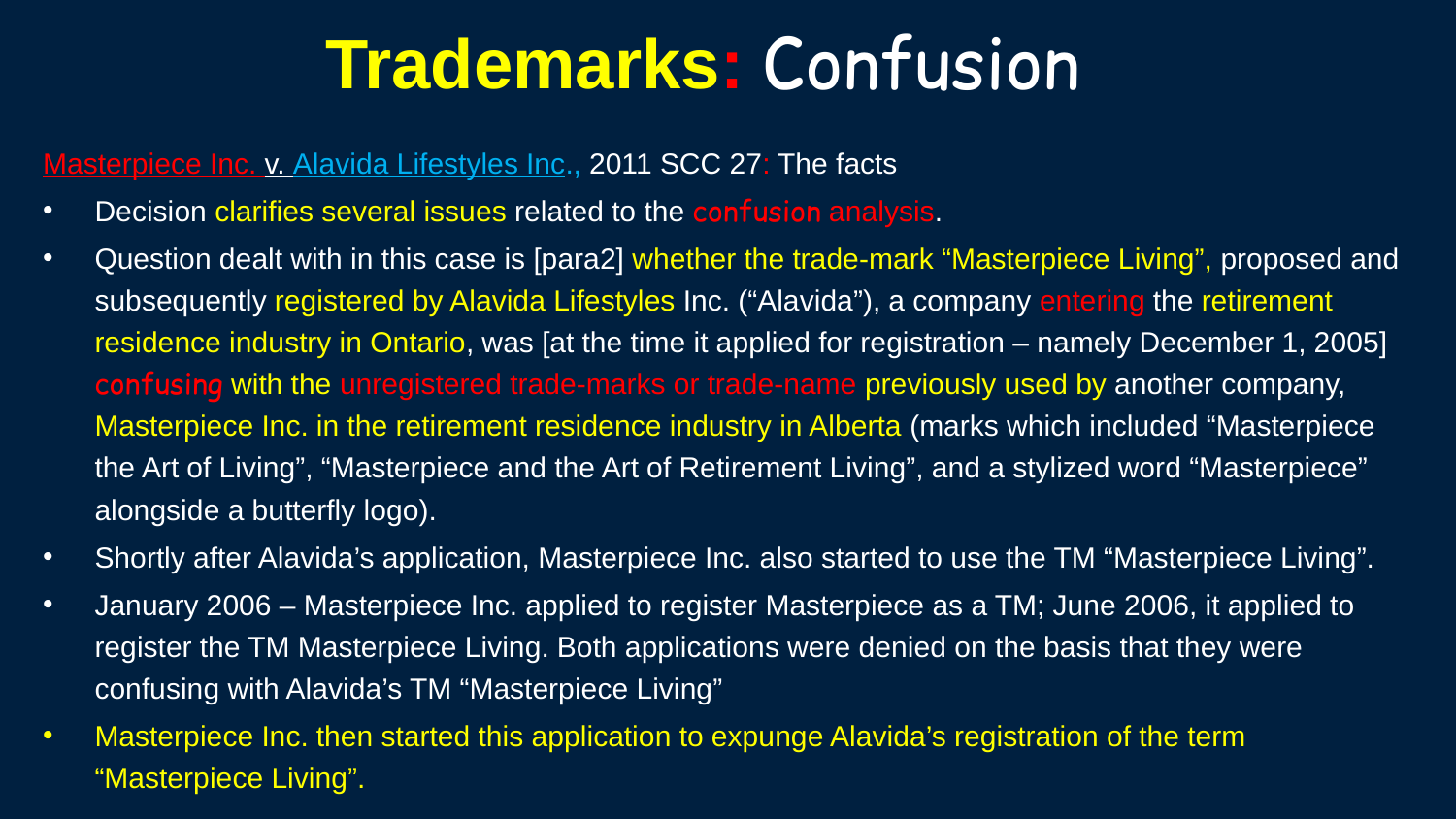

260
# Trademarks: Confusion
Masterpiece Inc. v. Alavida Lifestyles Inc., 2011 SCC 27: The facts
Decision clarifies several issues related to the confusion analysis.
Question dealt with in this case is [para2] whether the trade-mark “Masterpiece Living”, proposed and subsequently registered by Alavida Lifestyles Inc. (“Alavida”), a company entering the retirement residence industry in Ontario, was [at the time it applied for registration – namely December 1, 2005] confusing with the unregistered trade-marks or trade-name previously used by another company, Masterpiece Inc. in the retirement residence industry in Alberta (marks which included “Masterpiece the Art of Living”, “Masterpiece and the Art of Retirement Living”, and a stylized word “Masterpiece” alongside a butterfly logo).
Shortly after Alavida’s application, Masterpiece Inc. also started to use the TM “Masterpiece Living”.
January 2006 – Masterpiece Inc. applied to register Masterpiece as a TM; June 2006, it applied to register the TM Masterpiece Living. Both applications were denied on the basis that they were confusing with Alavida’s TM “Masterpiece Living”
Masterpiece Inc. then started this application to expunge Alavida’s registration of the term “Masterpiece Living”.